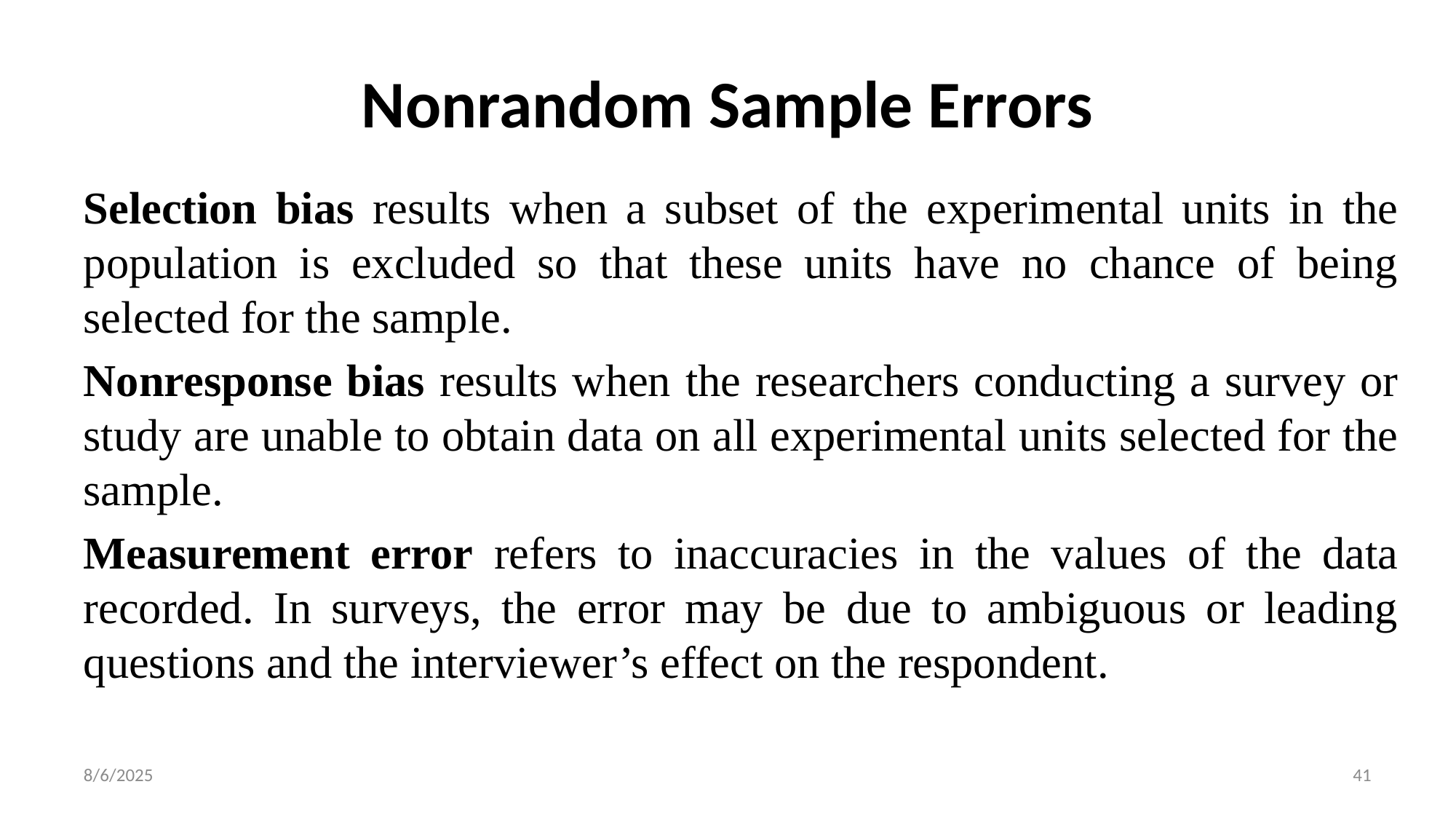

# Nonrandom Sample Errors
Selection bias results when a subset of the experimental units in the population is excluded so that these units have no chance of being selected for the sample.
Nonresponse bias results when the researchers conducting a survey or study are unable to obtain data on all experimental units selected for the sample.
Measurement error refers to inaccuracies in the values of the data recorded. In surveys, the error may be due to ambiguous or leading questions and the interviewer’s effect on the respondent.
8/6/2025
41